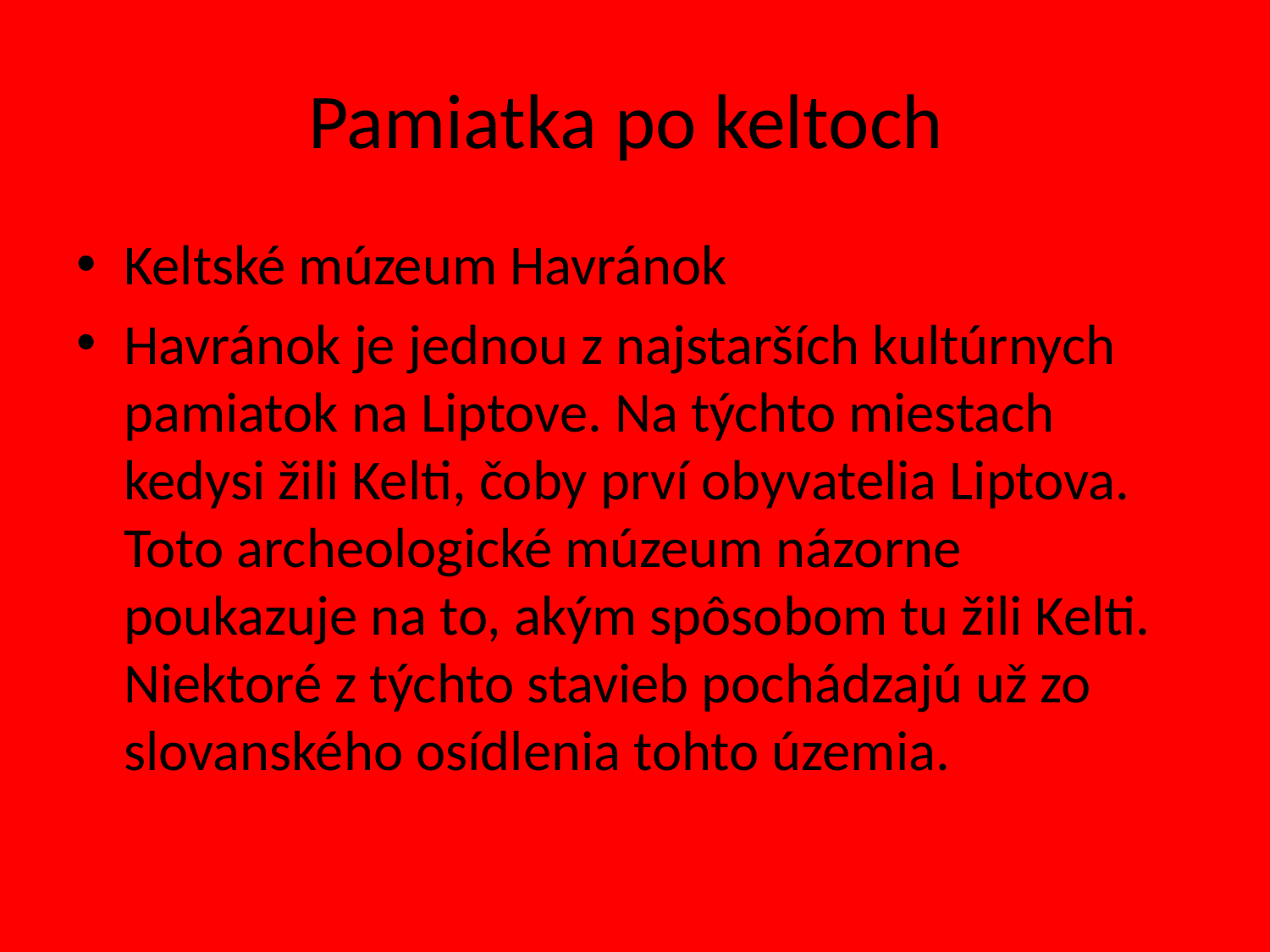

# Pamiatka po keltoch
Keltské múzeum Havránok
Havránok je jednou z najstarších kultúrnych pamiatok na Liptove. Na týchto miestach kedysi žili Kelti, čoby prví obyvatelia Liptova. Toto archeologické múzeum názorne poukazuje na to, akým spôsobom tu žili Kelti. Niektoré z týchto stavieb pochádzajú už zo slovanského osídlenia tohto územia.